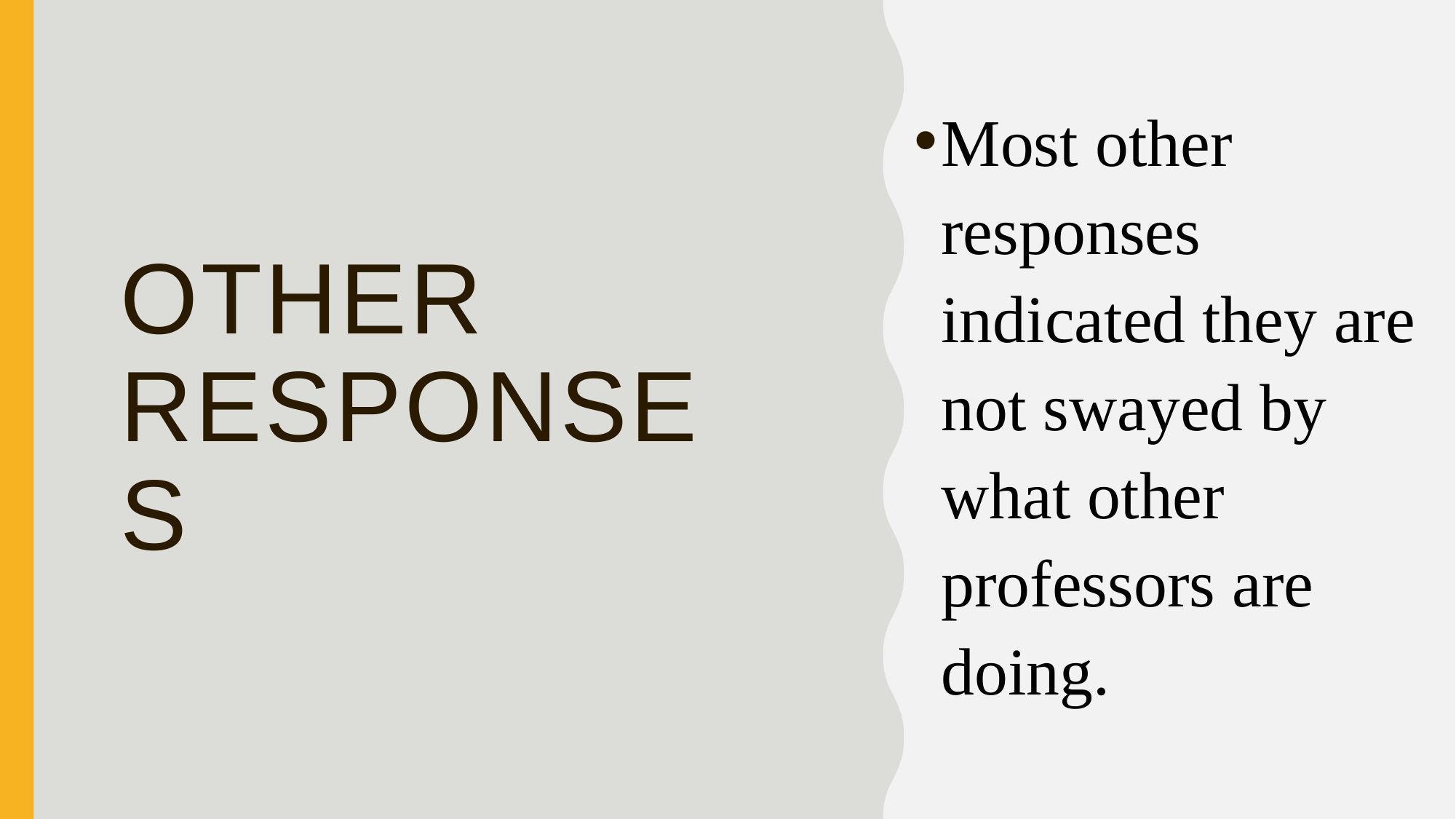

# Other responses
Most other responses   indicated they are not swayed by  what other professors are doing.